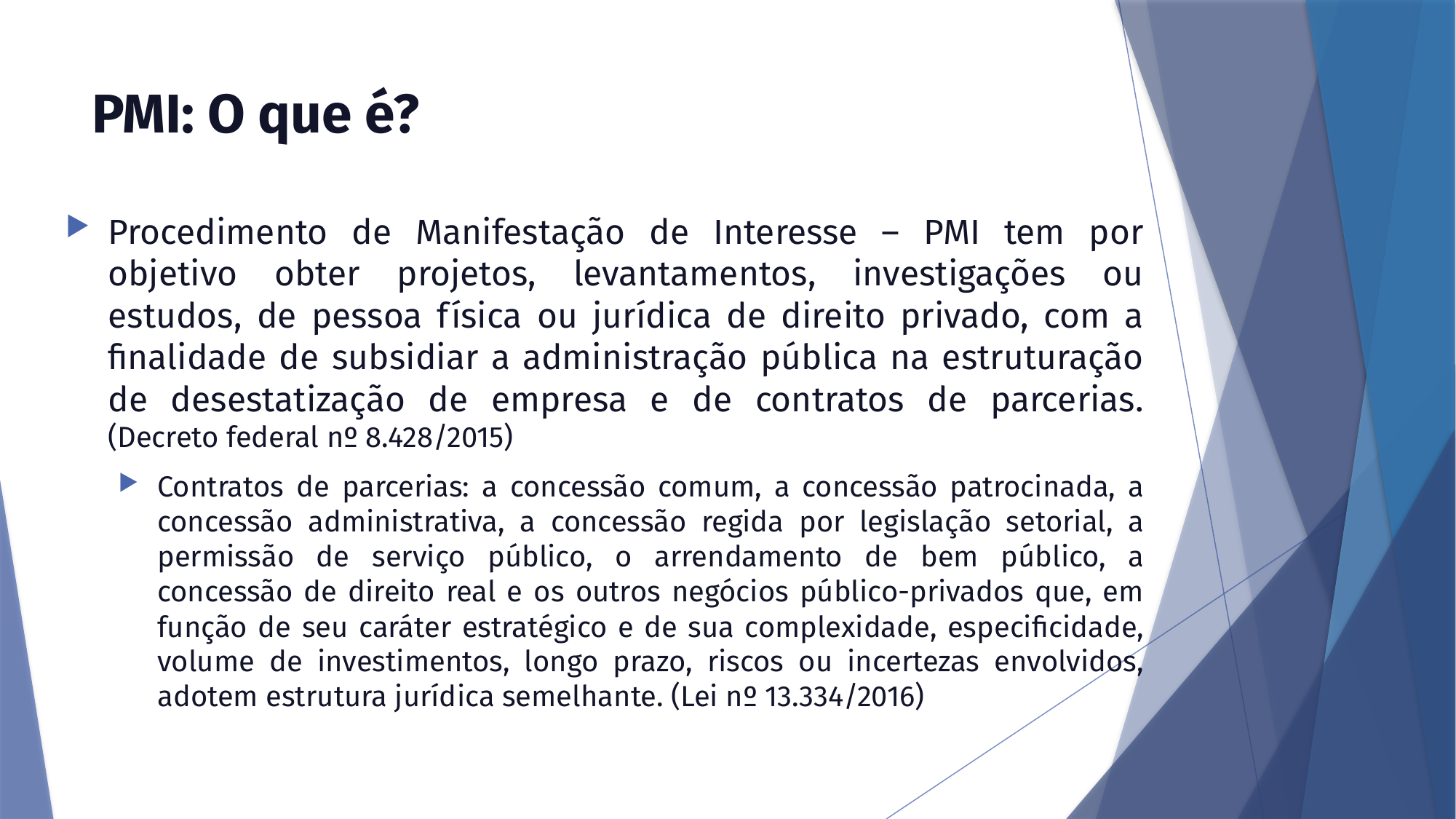

# PMI: O que é?
Procedimento de Manifestação de Interesse – PMI tem por objetivo obter projetos, levantamentos, investigações ou estudos, de pessoa física ou jurídica de direito privado, com a finalidade de subsidiar a administração pública na estruturação de desestatização de empresa e de contratos de parcerias. (Decreto federal nº 8.428/2015)
Contratos de parcerias: a concessão comum, a concessão patrocinada, a concessão administrativa, a concessão regida por legislação setorial, a permissão de serviço público, o arrendamento de bem público, a concessão de direito real e os outros negócios público-privados que, em função de seu caráter estratégico e de sua complexidade, especificidade, volume de investimentos, longo prazo, riscos ou incertezas envolvidos, adotem estrutura jurídica semelhante. (Lei nº 13.334/2016)